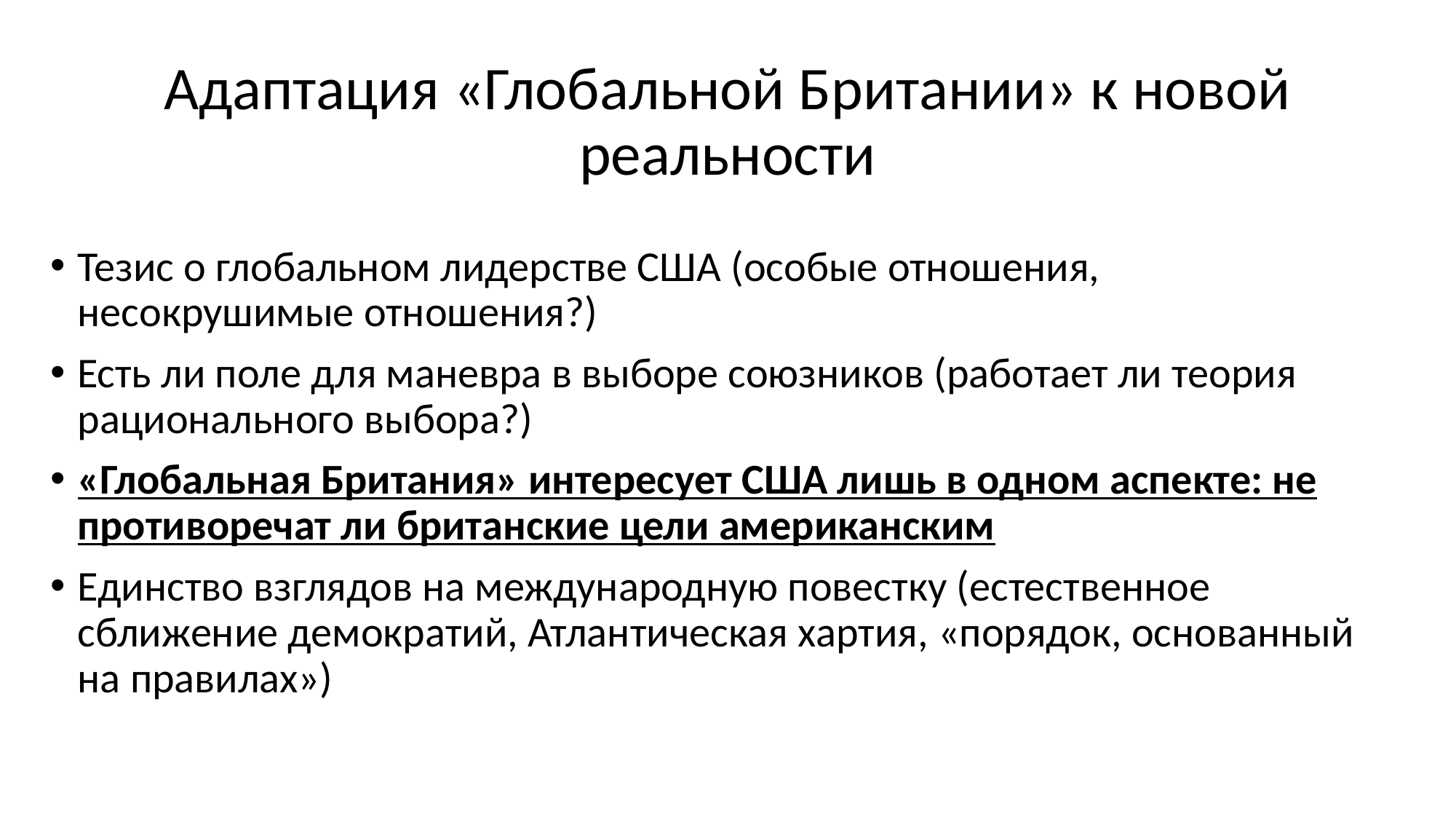

# Адаптация «Глобальной Британии» к новой реальности

Тезис о глобальном лидерстве США (особые отношения, несокрушимые отношения?)
Есть ли поле для маневра в выборе союзников (работает ли теория рационального выбора?)
«Глобальная Британия» интересует США лишь в одном аспекте: не противоречат ли британские цели американским
Единство взглядов на международную повестку (естественное сближение демократий, Атлантическая хартия, «порядок, основанный на правилах»)